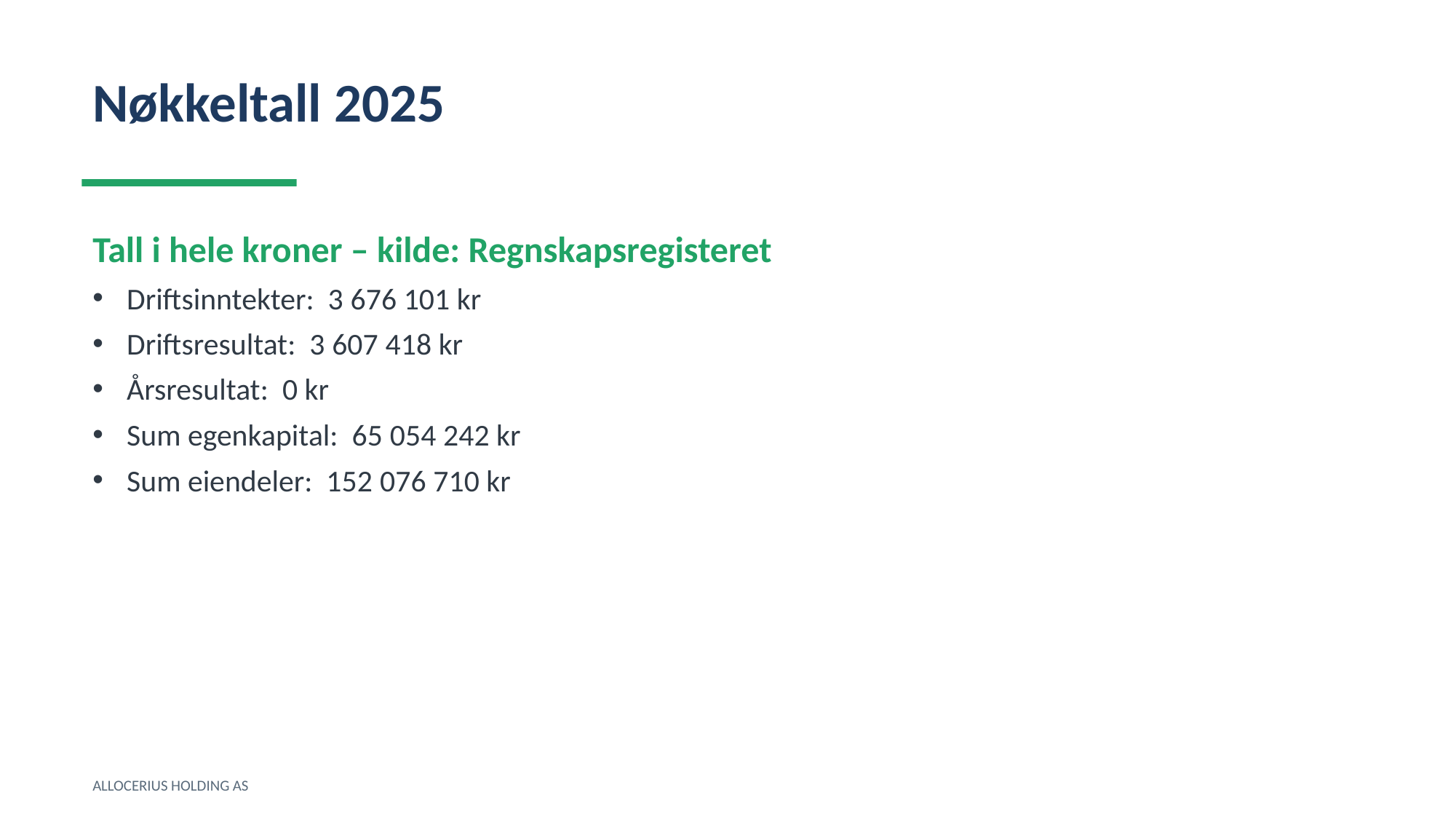

Nøkkeltall 2025

Tall i hele kroner – kilde: Regnskapsregisteret
Driftsinntekter:  3 676 101 kr
Driftsresultat:  3 607 418 kr
Årsresultat:  0 kr
Sum egenkapital:  65 054 242 kr
Sum eiendeler:  152 076 710 kr
ALLOCERIUS HOLDING AS